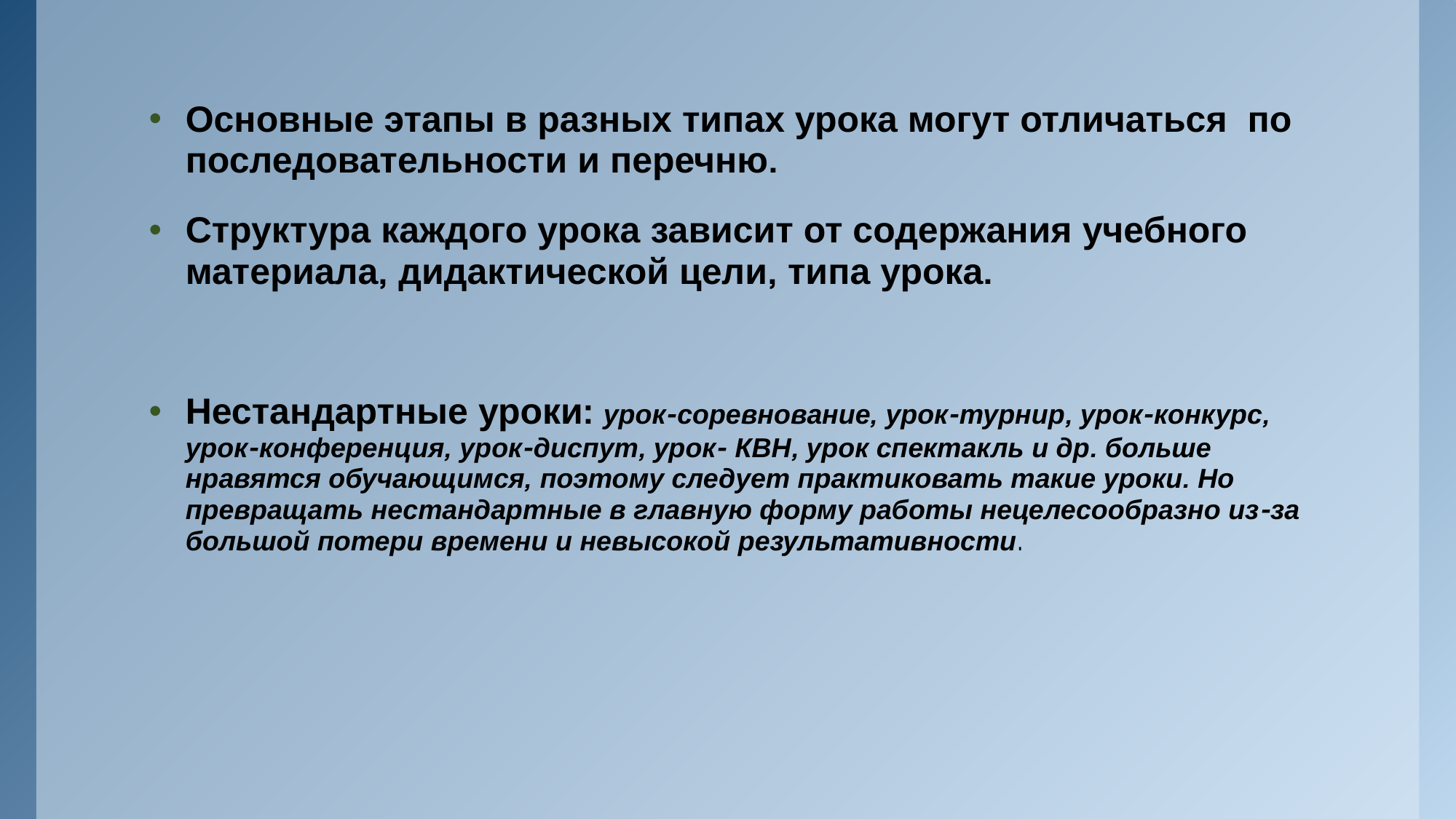

Основные этапы в разных типах урока могут отличаться  по последовательности и перечню.
Структура каждого урока зависит от содержания учебного материала, дидактической цели, типа урока.

Нестандартные уроки: урок-соревнование, урок-турнир, урок-конкурс, урок-конференция, урок-диспут, урок- КВН, урок спектакль и др. больше нравятся обучающимся, поэтому следует практиковать такие уроки. Но превращать нестандартные в главную форму работы нецелесообразно из-за большой потери времени и невысокой результативности.